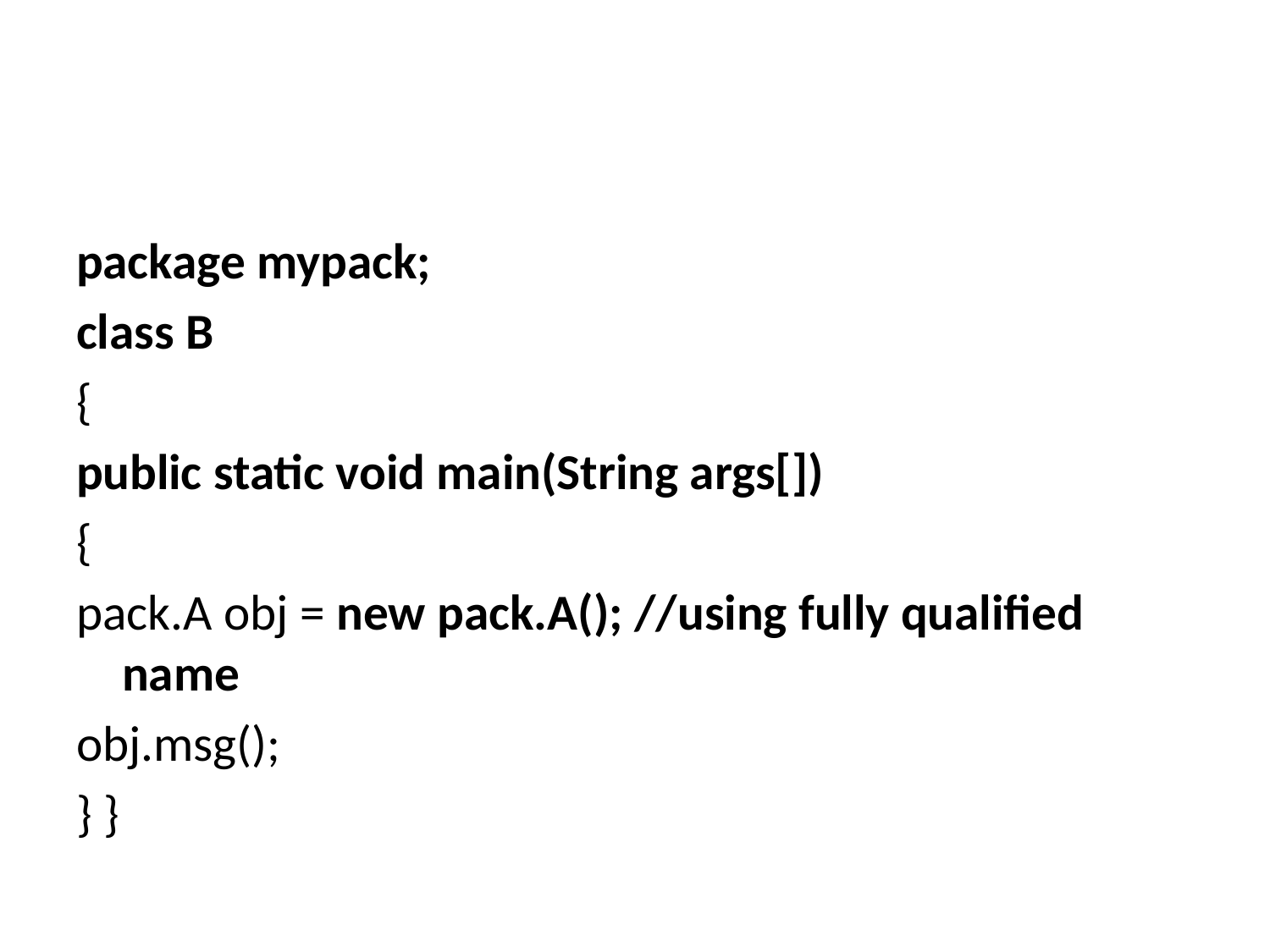

#
package mypack;
class B
{
public static void main(String args[])
{
pack.A obj = new pack.A(); //using fully qualified name
obj.msg();
} }